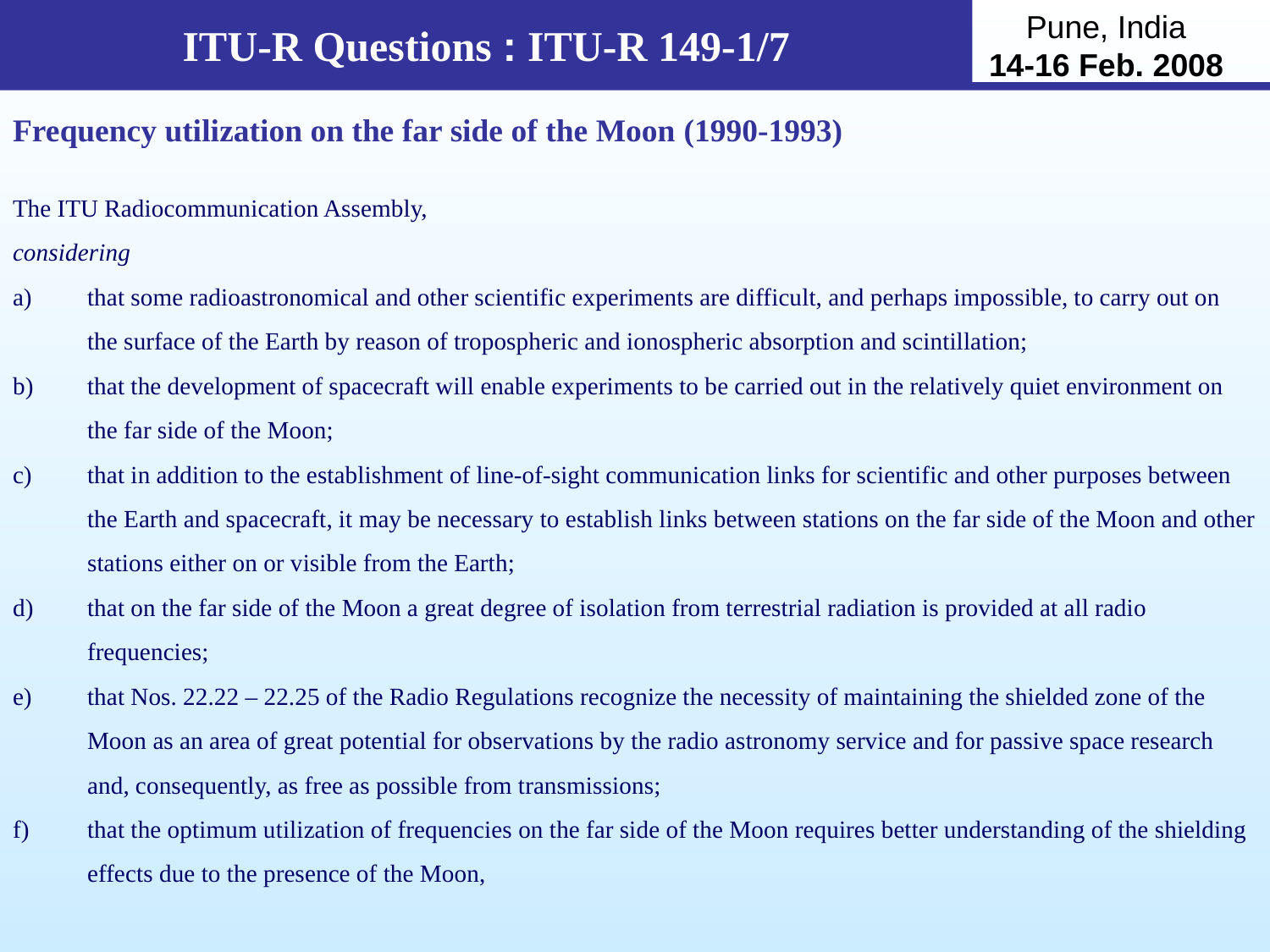

ITU-R Questions : ITU-R 149-1/7
Frequency utilization on the far side of the Moon (1990-1993)

The ITU Radiocommunication Assembly,
considering
a)	that some radioastronomical and other scientific experiments are difficult, and perhaps impossible, to carry out on the surface of the Earth by reason of tropospheric and ionospheric absorption and scintillation;
b)	that the development of spacecraft will enable experiments to be carried out in the relatively quiet environment on the far side of the Moon;
c)	that in addition to the establishment of line-of-sight communication links for scientific and other purposes between
the Earth and spacecraft, it may be necessary to establish links between stations on the far side of the Moon and other stations either on or visible from the Earth;
d)	that on the far side of the Moon a great degree of isolation from terrestrial radiation is provided at all radio
frequencies;
e)	that Nos. 22.22 – 22.25 of the Radio Regulations recognize the necessity of maintaining the shielded zone of the
Moon as an area of great potential for observations by the radio astronomy service and for passive space research and, consequently, as free as possible from transmissions;
that the optimum utilization of frequencies on the far side of the Moon requires better understanding of the shielding
effects due to the presence of the Moon,